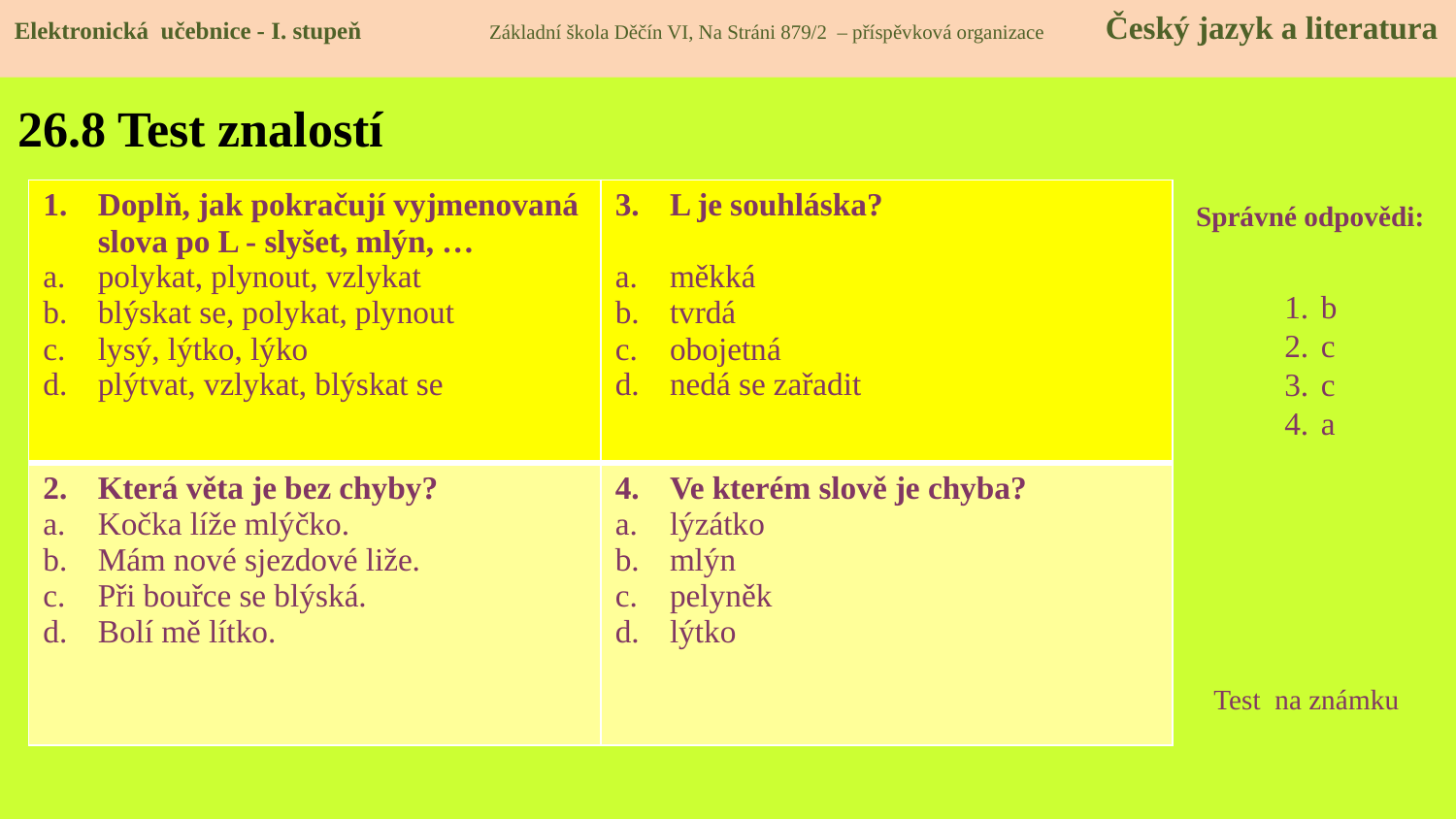

Elektronická  učebnice - I. stupeň                     Základní škola Děčín VI, Na Stráni 879/2  – příspěvková organizace            Český jazyk a literatura

# 26.8 Test znalostí
| Doplň, jak pokračují vyjmenovaná slova po L - slyšet, mlýn, … polykat, plynout, vzlykat blýskat se, polykat, plynout lysý, lýtko, lýko plýtvat, vzlykat, blýskat se | L je souhláska? měkká tvrdá obojetná nedá se zařadit |
| --- | --- |
| Která věta je bez chyby? Kočka líže mlýčko. Mám nové sjezdové liže. Při bouřce se blýská. Bolí mě lítko. | Ve kterém slově je chyba? lýzátko mlýn pelyněk lýtko |
Správné odpovědi:

b
c
c
a

Test  na známku